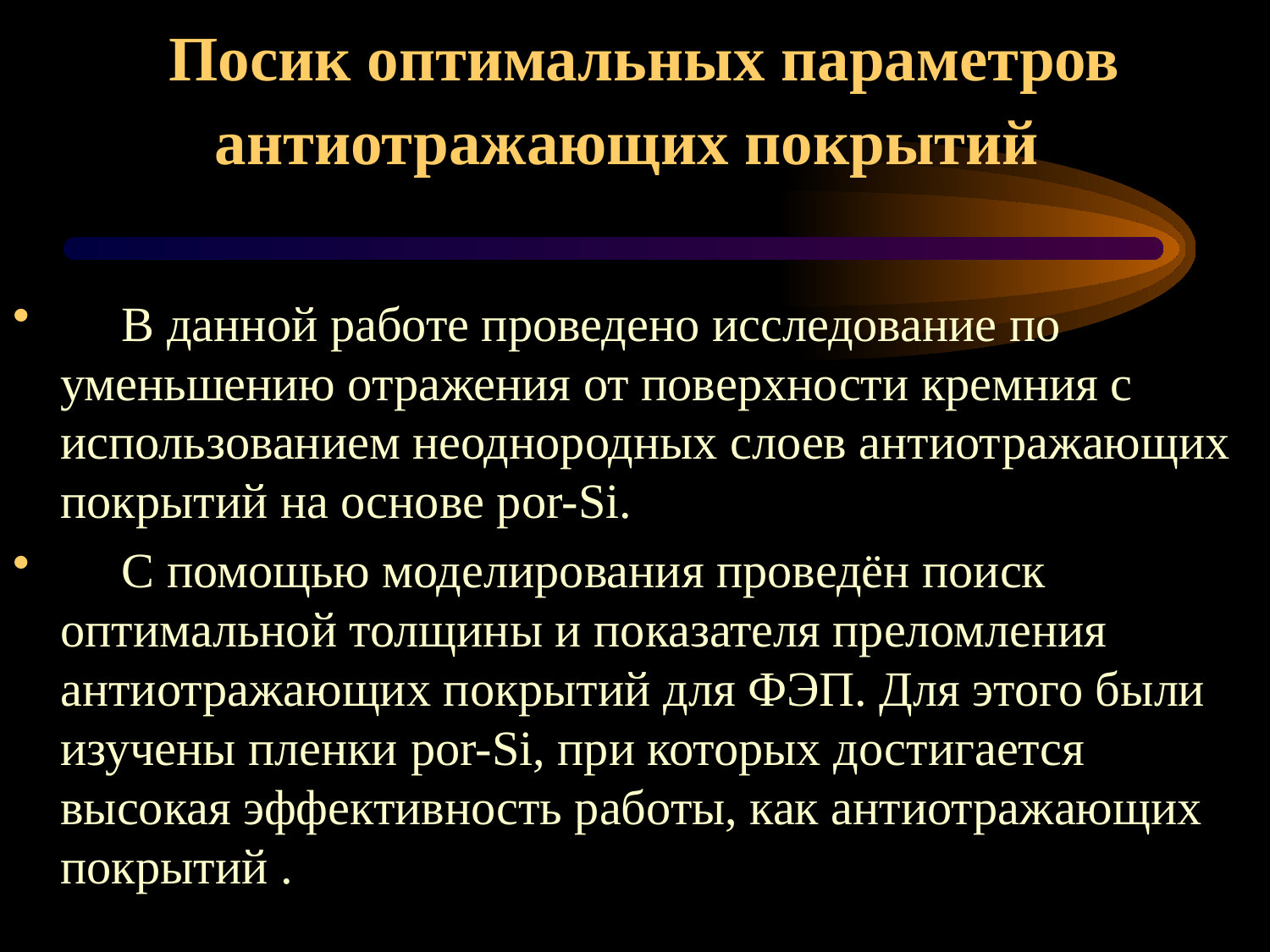

# Посик оптимальных параметров антиотражающих покрытий

     В данной работе проведено исследование по уменьшению отражения от поверхности кремния с использованием неоднородных слоев антиотражающих покрытий на основе por-Si.
     С помощью моделирования проведён поиск оптимальной толщины и показателя преломления антиотражающих покрытий для ФЭП. Для этого были изучены пленки por-Si, при которых достигается высокая эффективность работы, как антиотражающих покрытий .